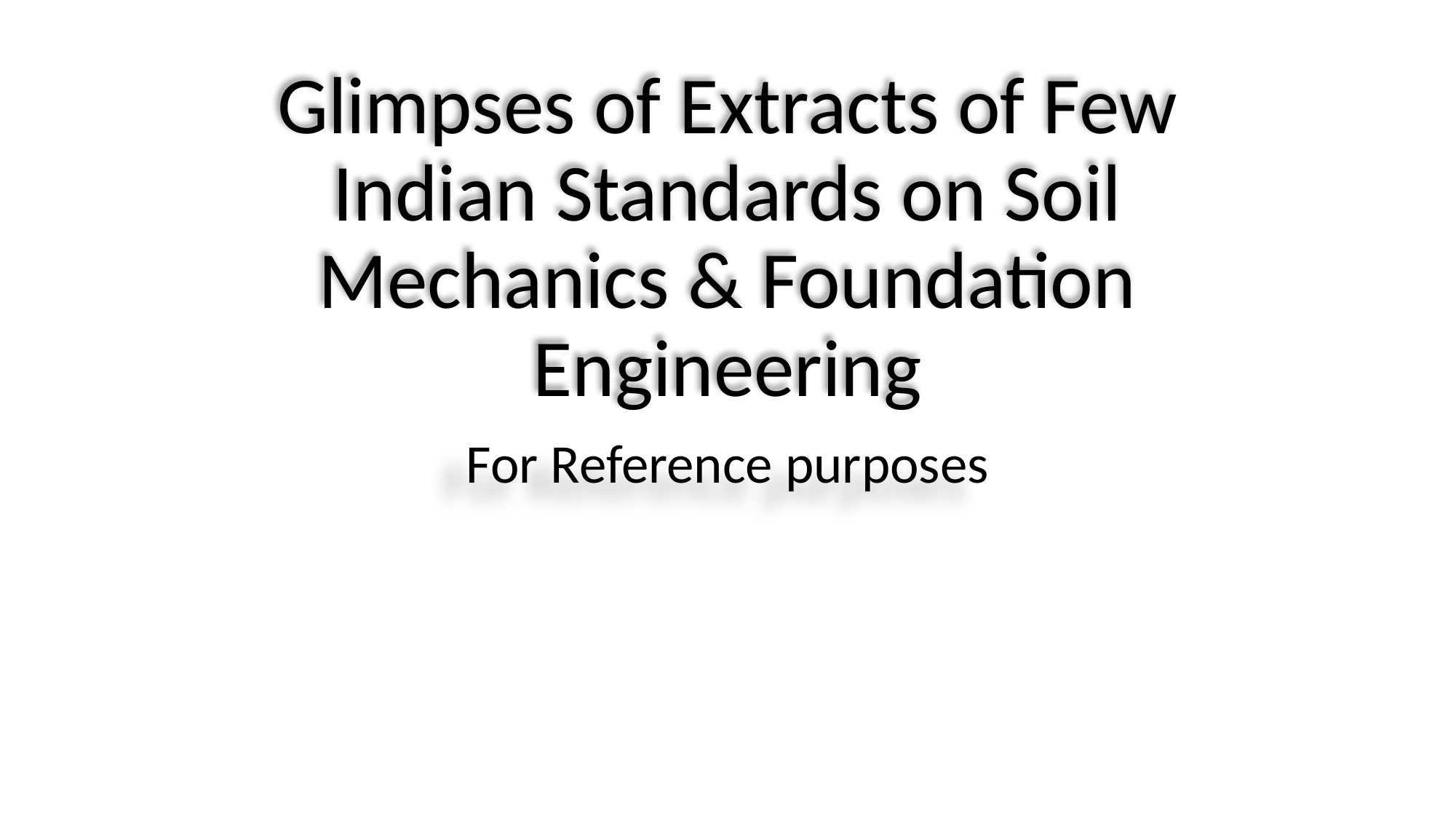

# Glimpses of Extracts of Few Indian Standards on Soil Mechanics & Foundation Engineering
For Reference purposes